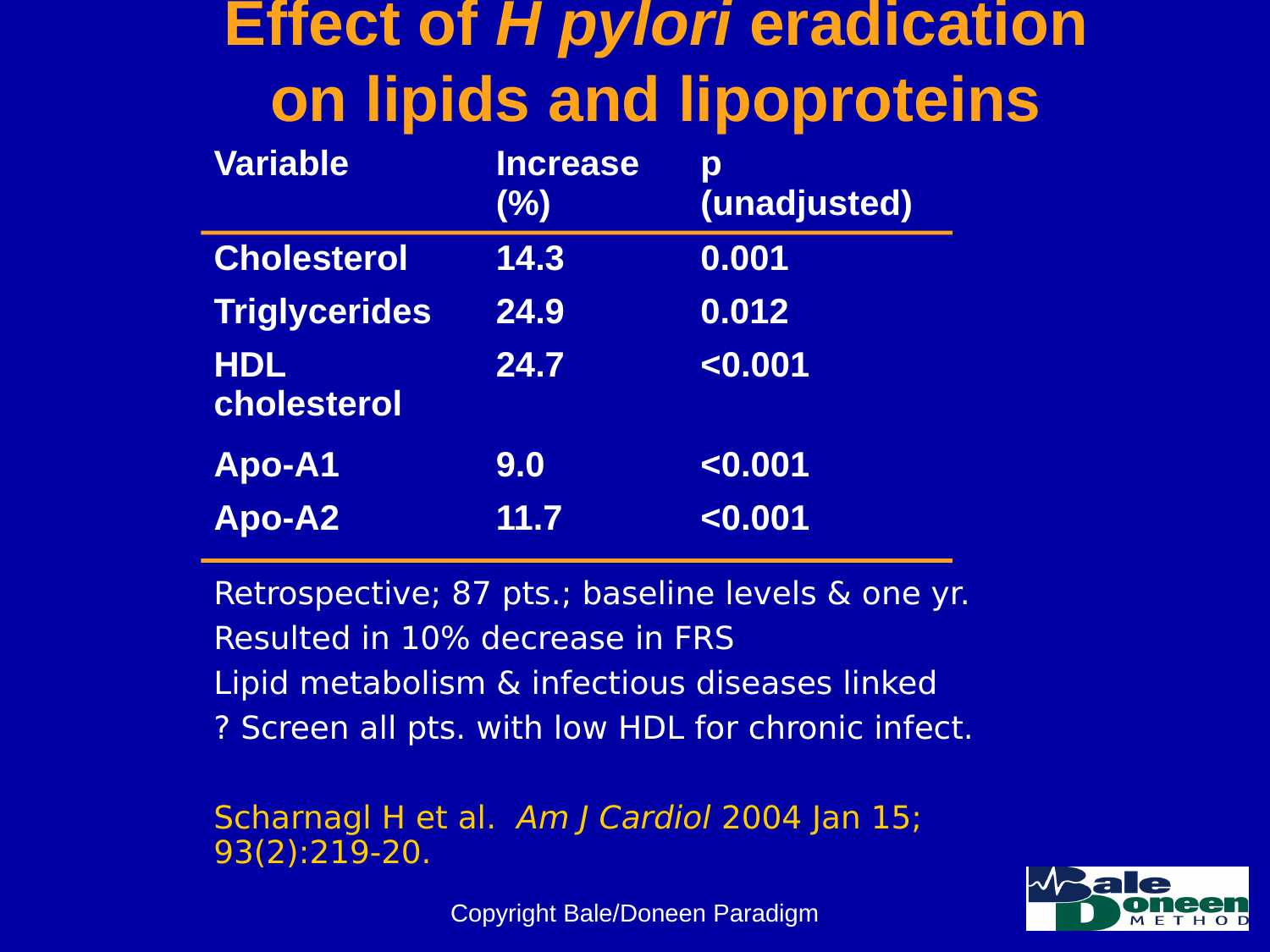

# Effect of H pylori eradication on lipids and lipoproteins
| Variable | Increase (%) | p (unadjusted) |
| --- | --- | --- |
| Cholesterol | 14.3 | 0.001 |
| Triglycerides | 24.9 | 0.012 |
| HDL cholesterol | 24.7 | <0.001 |
| Apo-A1 | 9.0 | <0.001 |
| Apo-A2 | 11.7 | <0.001 |

Retrospective; 87 pts.; baseline levels & one yr.
Resulted in 10% decrease in FRS
Lipid metabolism & infectious diseases linked
? Screen all pts. with low HDL for chronic infect.

Scharnagl H et al.  Am J Cardiol 2004 Jan 15; 93(2):219-20.
Copyright Bale/Doneen Paradigm